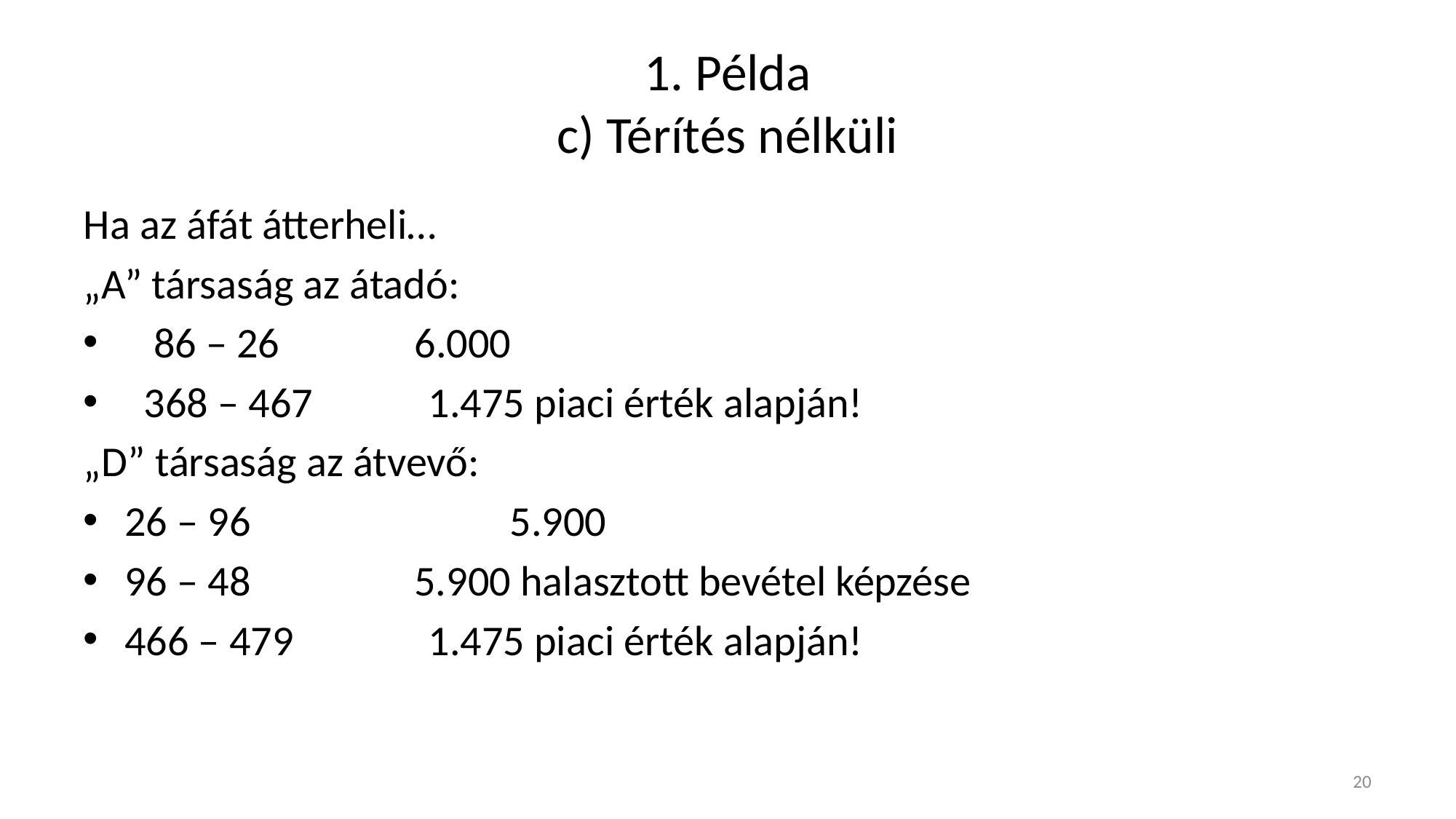

# 1. Példa c) Térítés nélküli
Ha az áfát átterheli…
„A” társaság az átadó:
   86 – 26              6.000
  368 – 467            1.475 piaci érték alapján!
„D” társaság az átvevő:
26 – 96	       	      5.900
96 – 48                 5.900 halasztott bevétel képzése
466 – 479              1.475 piaci érték alapján!

20